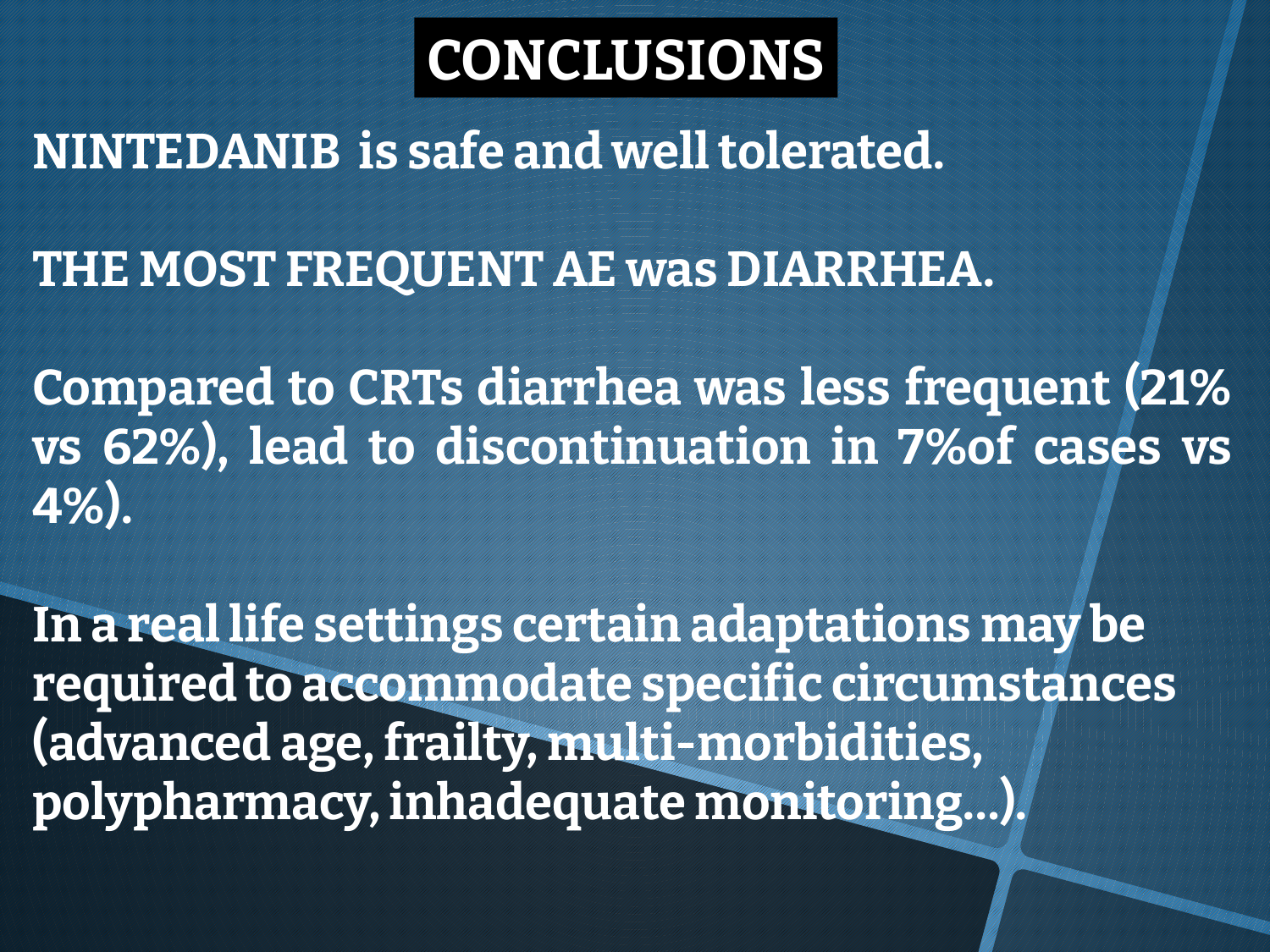

CONCLUSIONS
NINTEDANIB  is safe and well tolerated.

THE MOST FREQUENT AE was DIARRHEA.

Compared to CRTs diarrhea was less frequent (21% vs 62%), lead to discontinuation in 7%of cases vs 4%).

In a real life settings certain adaptations may be required to accommodate specific circumstances  (advanced age, frailty, multi-morbidities, polypharmacy, inhadequate monitoring…).